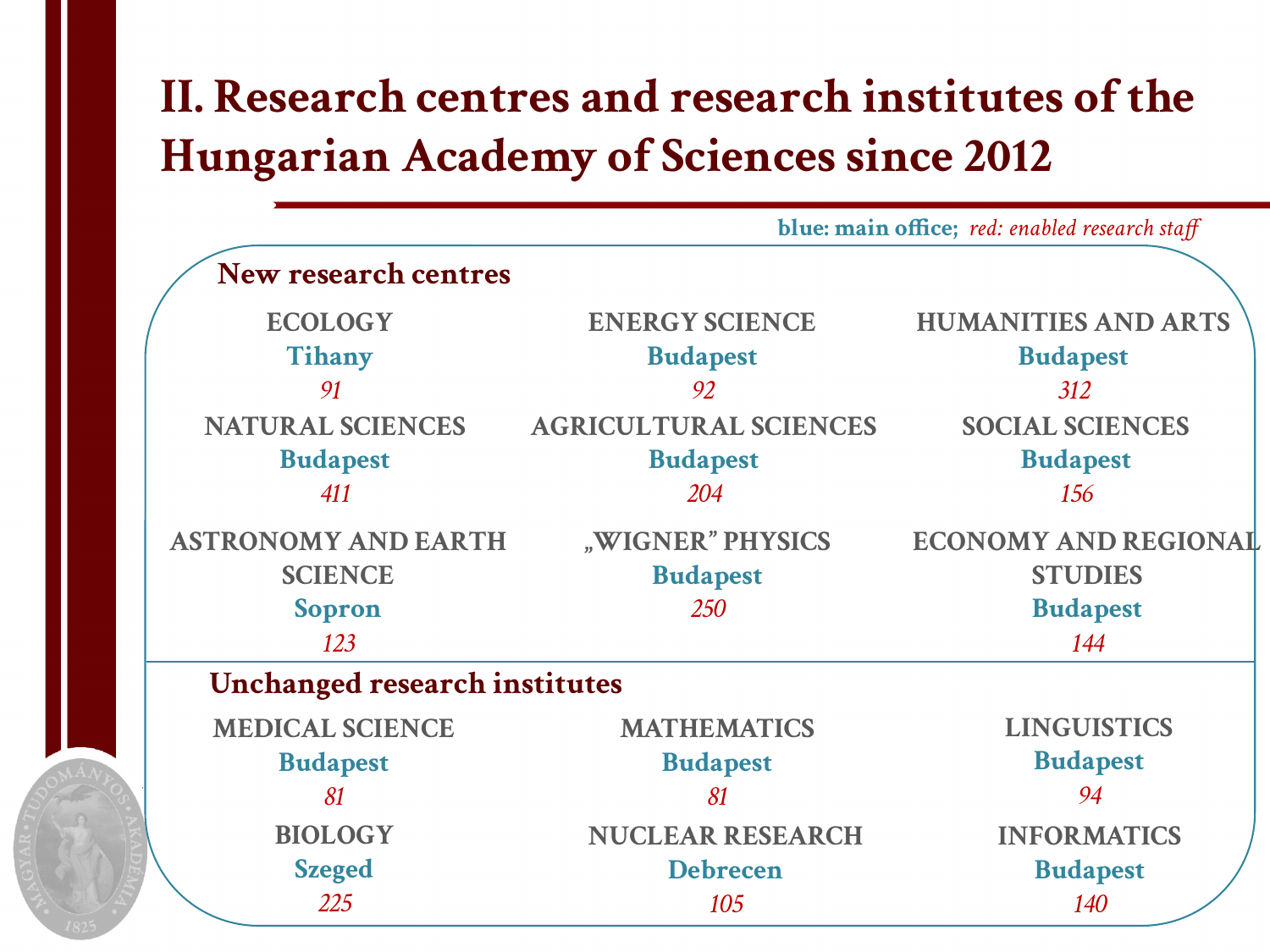

# II. Research centres and research institutes of the  Hungarian Academy of Sciences since 2012
blue: main office;  red: enabled research staff

New research centres
ECOLOGY
Tihany
91
HUMANITIES AND ARTS
Budapest
312
ENERGY SCIENCE
Budapest
92
NATURAL SCIENCES
Budapest
411
AGRICULTURAL SCIENCES
Budapest
204
SOCIAL SCIENCES
Budapest
156
ASTRONOMY AND EARTH SCIENCE
Sopron
123
„WIGNER” PHYSICS
Budapest
250
ECONOMY AND REGIONAL STUDIES
Budapest
144
Unchanged research institutes
LINGUISTICS
Budapest
94
MEDICAL SCIENCE
Budapest
81
MATHEMATICS
Budapest
81
BIOLOGY
Szeged
225
NUCLEAR RESEARCH
Debrecen
105
INFORMATICS
Budapest
140